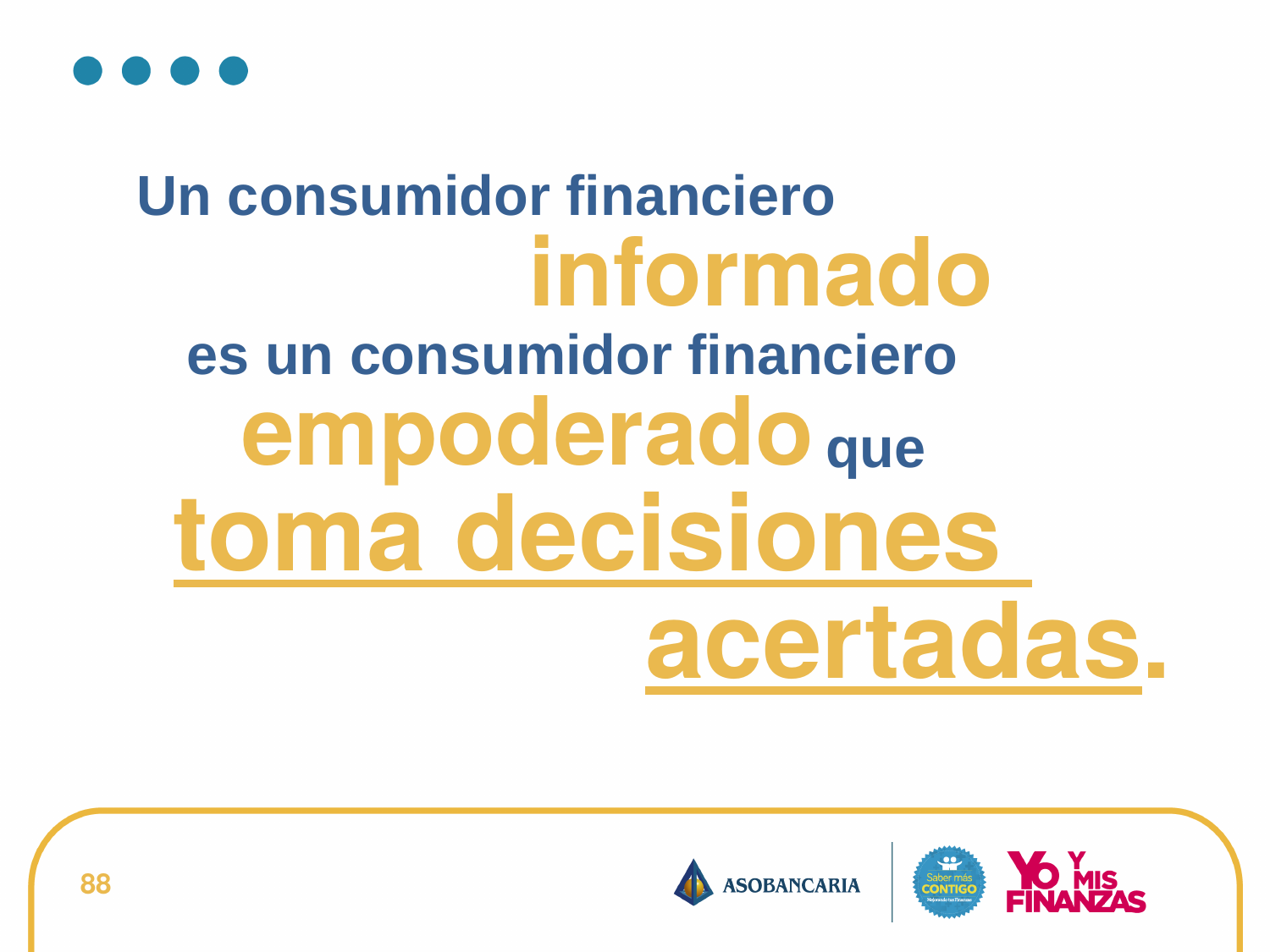

Un consumidor financiero
informado
es un consumidor financiero
empoderado
que
toma decisiones
acertadas.

88